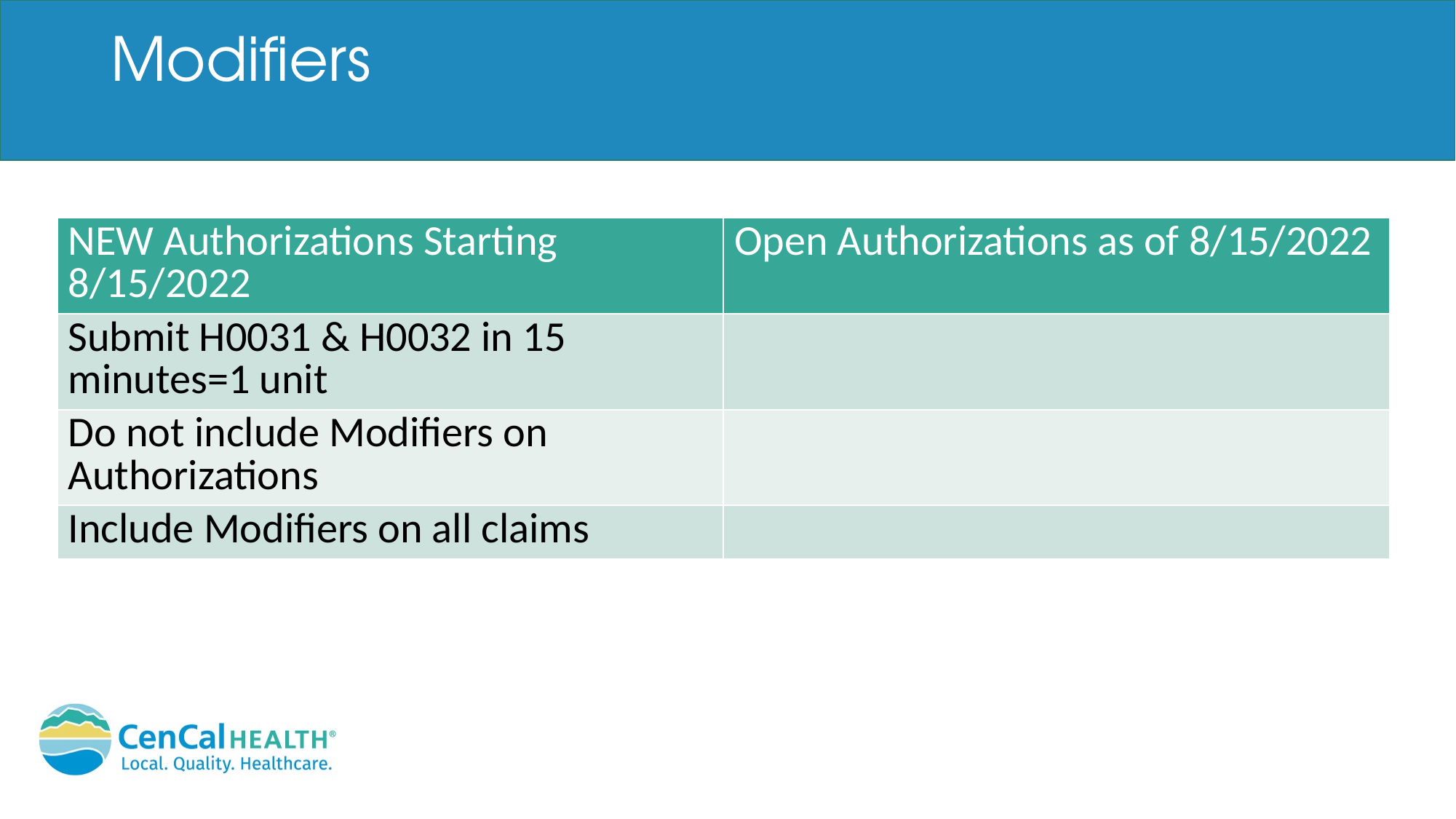

# Modifiers
| NEW Authorizations Starting 8/15/2022 | Open Authorizations as of 8/15/2022 |
| --- | --- |
| Submit H0031 & H0032 in 15 minutes=1 unit |  |
| Do not include Modifiers on Authorizations |  |
| Include Modifiers on all claims |  |